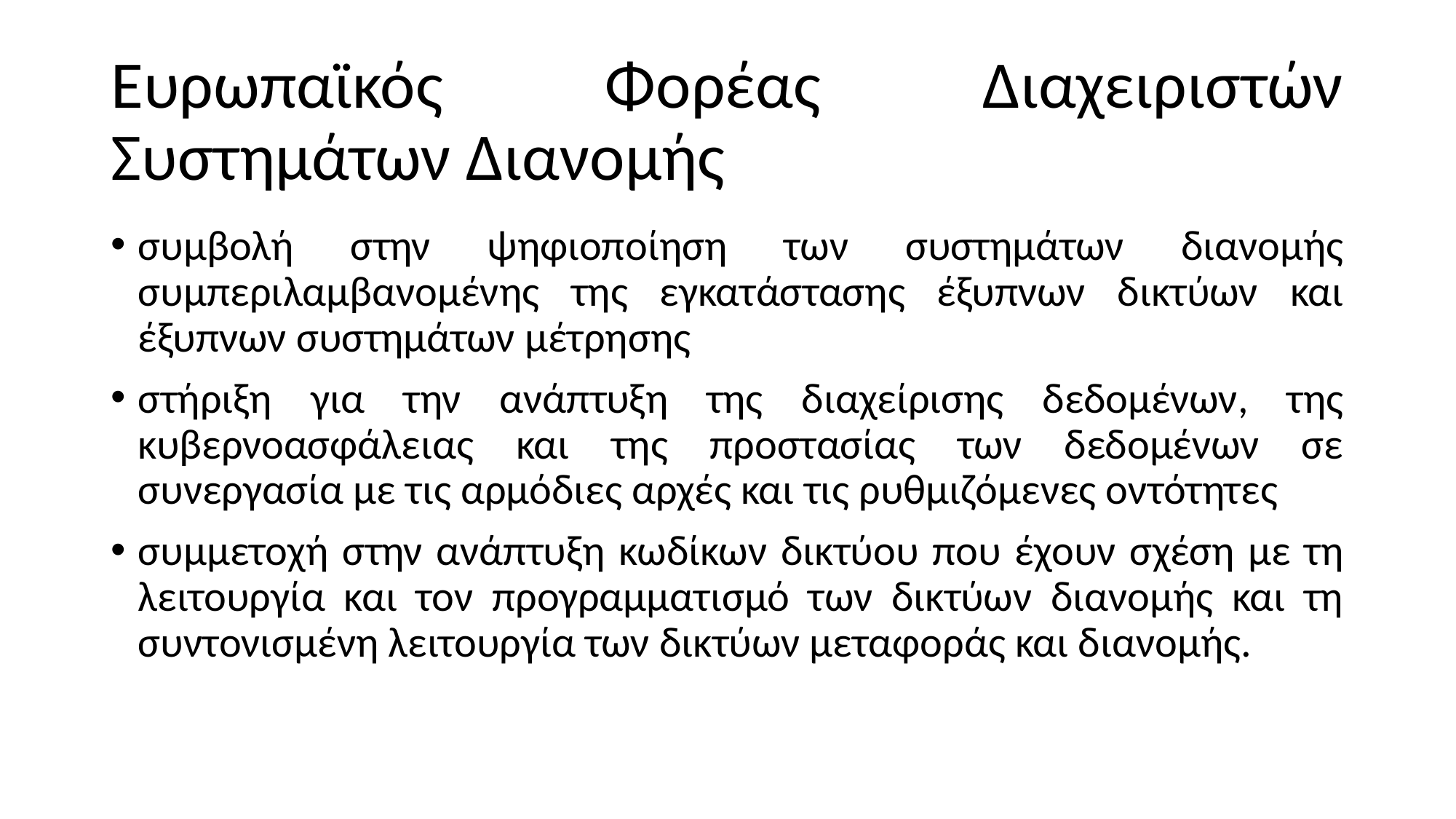

# Ευρωπαϊκός Φορέας Διαχειριστών Συστημάτων Διανομής
συμβολή στην ψηφιοποίηση των συστημάτων διανομής συμπεριλαμβανομένης της εγκατάστασης έξυπνων δικτύων και έξυπνων συστημάτων μέτρησης
στήριξη για την ανάπτυξη της διαχείρισης δεδομένων, της κυβερνοασφάλειας και της προστασίας των δεδομένων σε συνεργασία με τις αρμόδιες αρχές και τις ρυθμιζόμενες οντότητες
συμμετοχή στην ανάπτυξη κωδίκων δικτύου που έχουν σχέση με τη λειτουργία και τον προγραμματισμό των δικτύων διανομής και τη συντονισμένη λειτουργία των δικτύων μεταφοράς και διανομής.